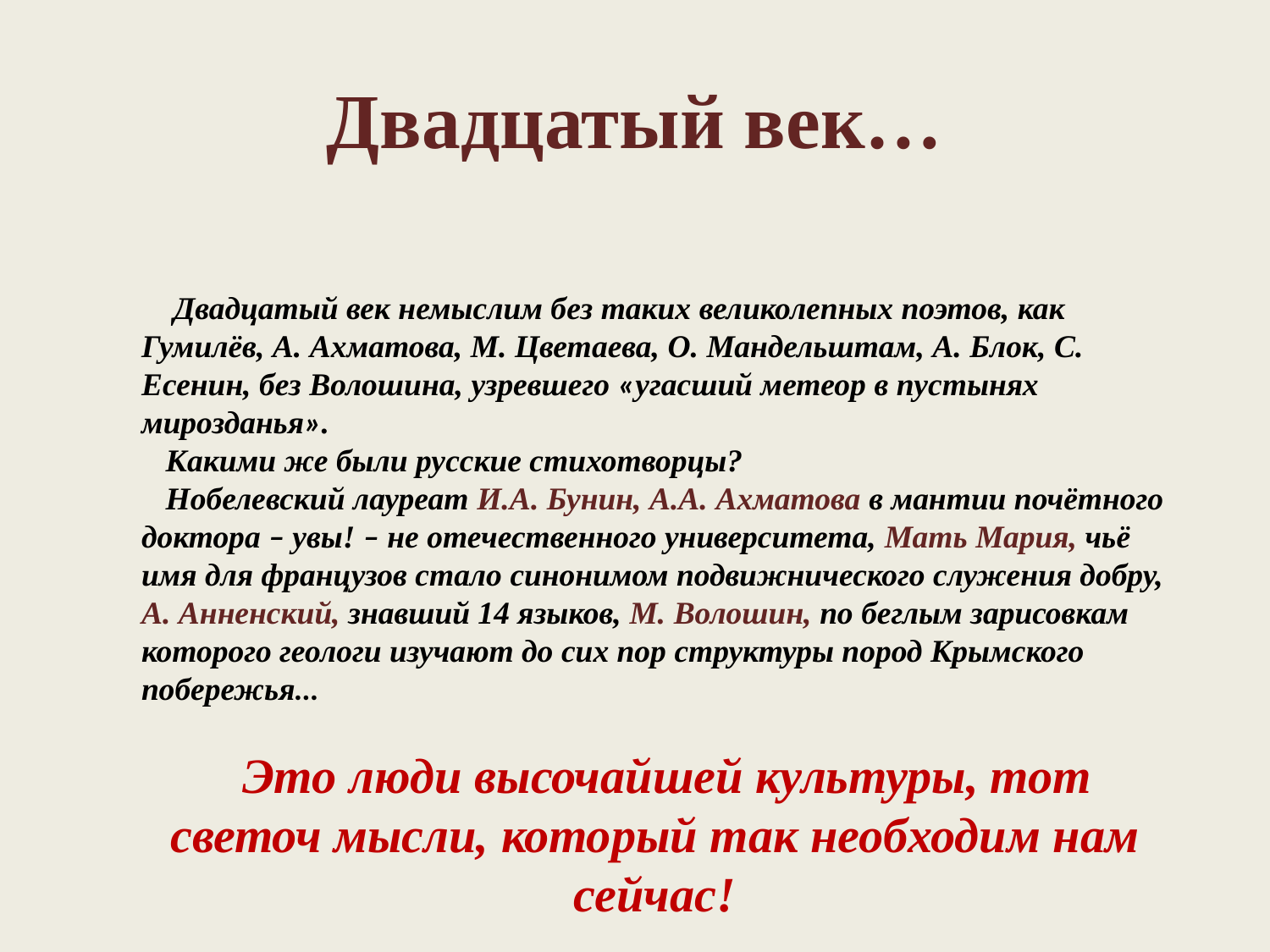

# Двадцатый век…
    Двадцатый век немыслим без таких великолепных поэтов, как Гумилёв, А. Ахматова, М. Цветаева, О. Мандельштам, А. Блок, С. Есенин, без Волошина, узревшего «угасший метеор в пустынях мирозданья».
   Какими же были русские стихотворцы?
   Нобелевский лауреат И.А. Бунин, А.А. Ахматова в мантии почётного доктора – увы! – не отечественного университета, Мать Мария, чьё имя для французов стало синонимом подвижнического служения добру, А. Анненский, знавший 14 языков, М. Волошин, по беглым зарисовкам которого геологи изучают до сих пор структуры пород Крымского побережья…

   Это люди высочайшей культуры, тот светоч мысли, который так необходим нам сейчас!